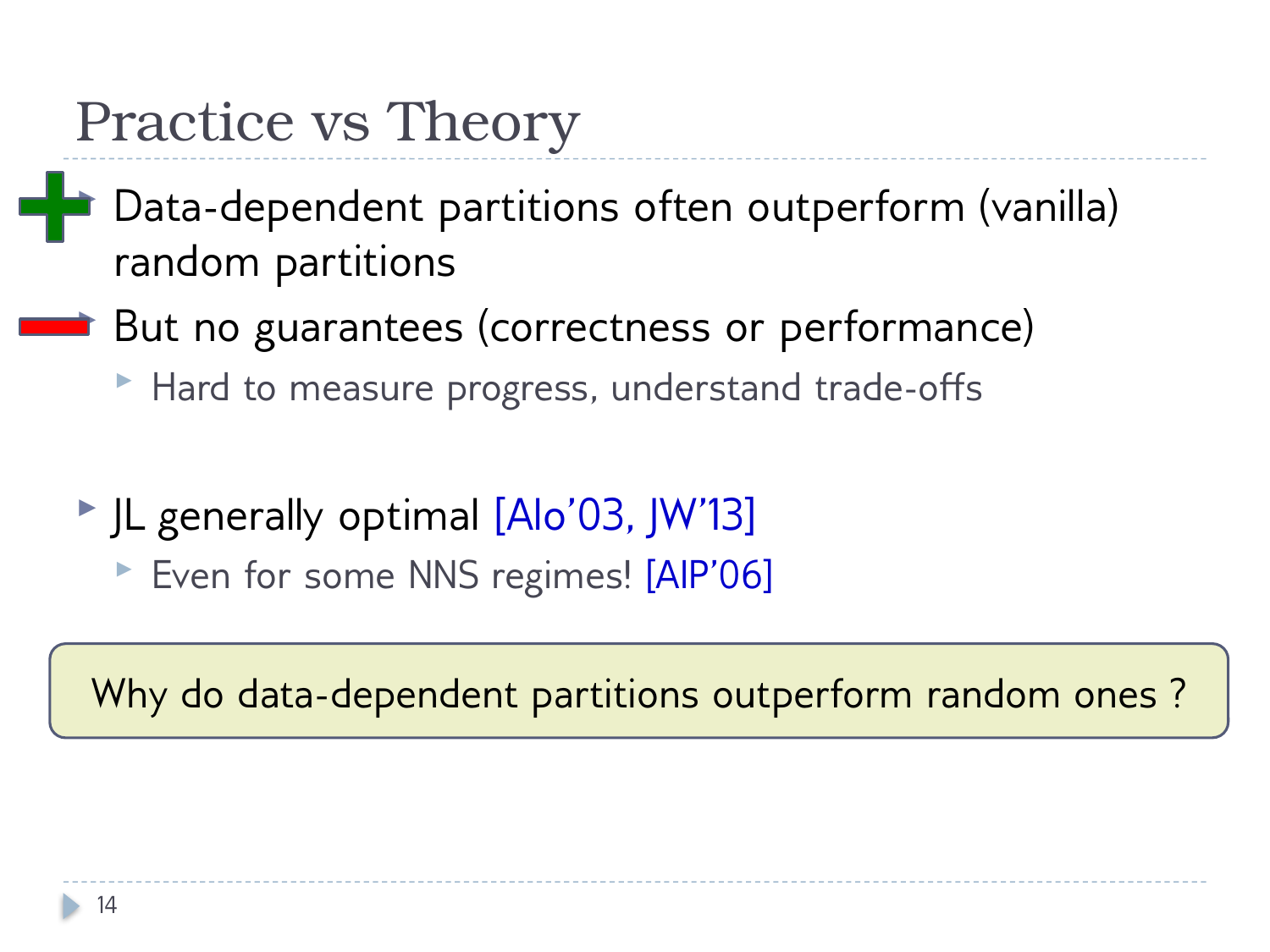

# Practice vs Theory
Data-dependent partitions often outperform (vanilla) random partitions
But no guarantees (correctness or performance)
Hard to measure progress, understand trade-offs

JL generally optimal [Alo’03, JW’13]
Even for some NNS regimes! [AIP’06]

Why do data-dependent partitions outperform random ones ?
14